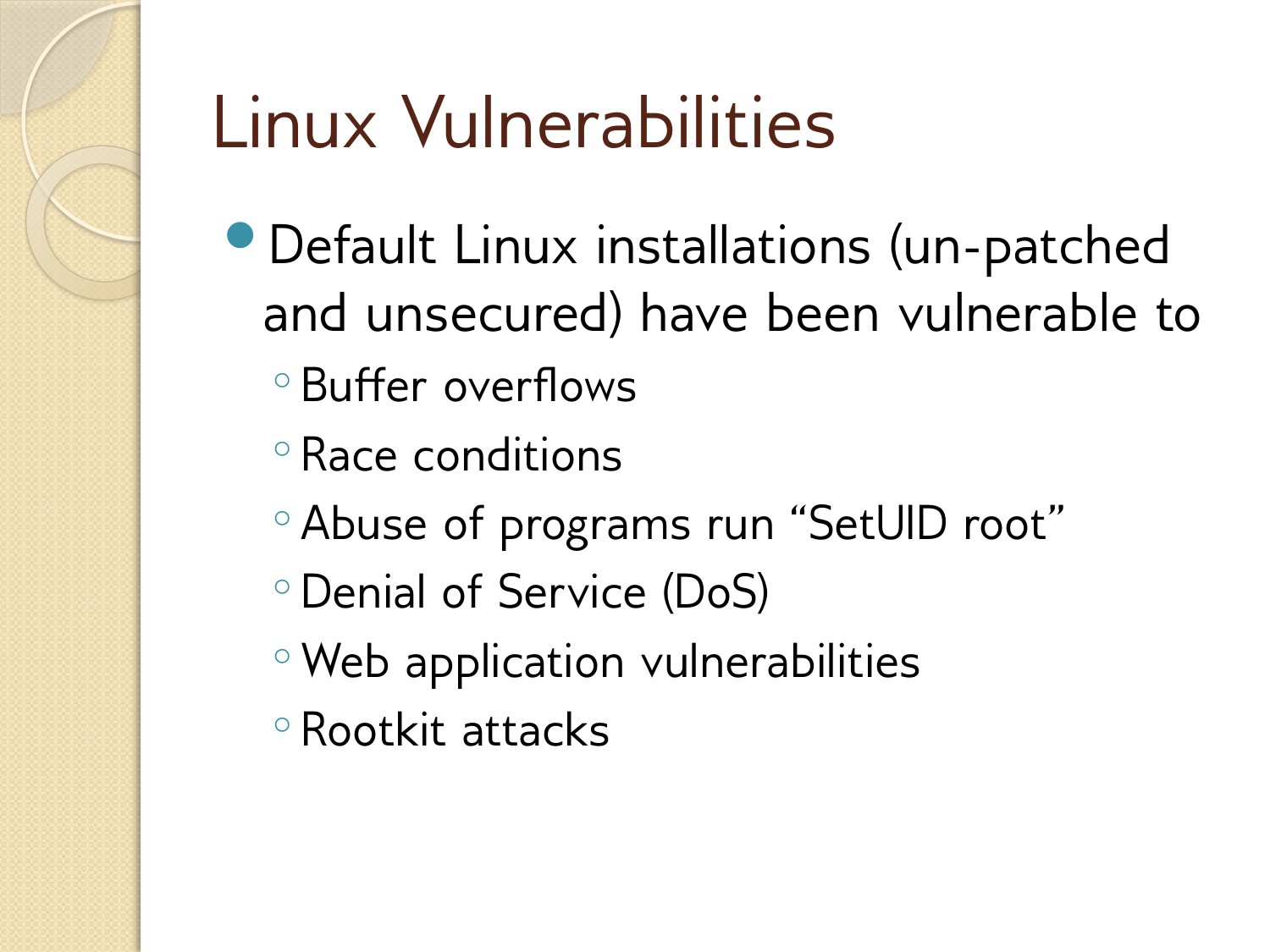

# Linux Vulnerabilities
Default Linux installations (un-patched and unsecured) have been vulnerable to
Buffer overflows
Race conditions
Abuse of programs run “SetUID root”
Denial of Service (DoS)
Web application vulnerabilities
Rootkit attacks